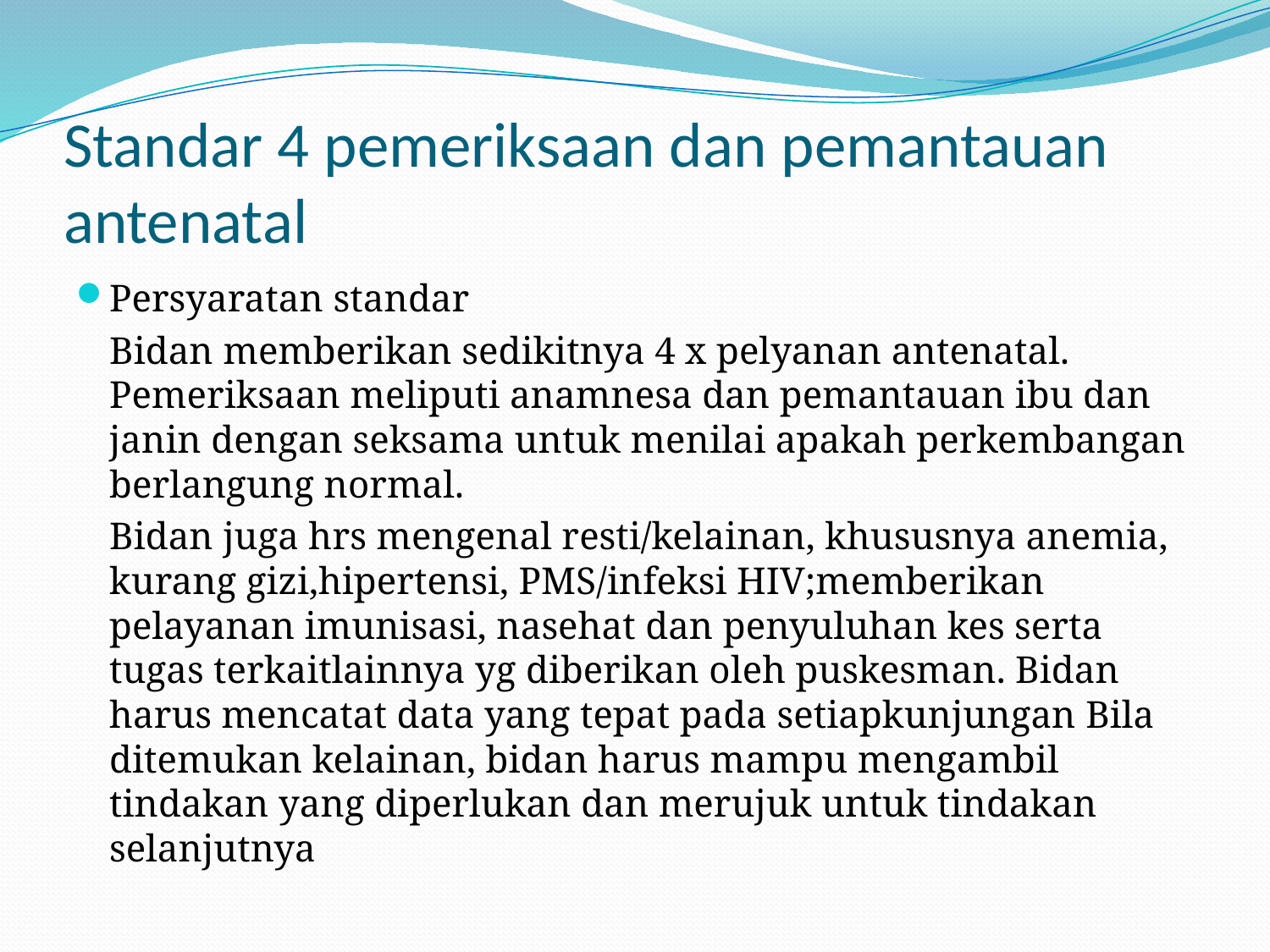

# Standar 4 pemeriksaan dan pemantauan antenatal
Persyaratan standar
	Bidan memberikan sedikitnya 4 x pelyanan antenatal. Pemeriksaan meliputi anamnesa dan pemantauan ibu dan janin dengan seksama untuk menilai apakah perkembangan berlangung normal.
	Bidan juga hrs mengenal resti/kelainan, khususnya anemia, kurang gizi,hipertensi, PMS/infeksi HIV;memberikan pelayanan imunisasi, nasehat dan penyuluhan kes serta tugas terkaitlainnya yg diberikan oleh puskesman. Bidan harus mencatat data yang tepat pada setiapkunjungan Bila ditemukan kelainan, bidan harus mampu mengambil tindakan yang diperlukan dan merujuk untuk tindakan selanjutnya